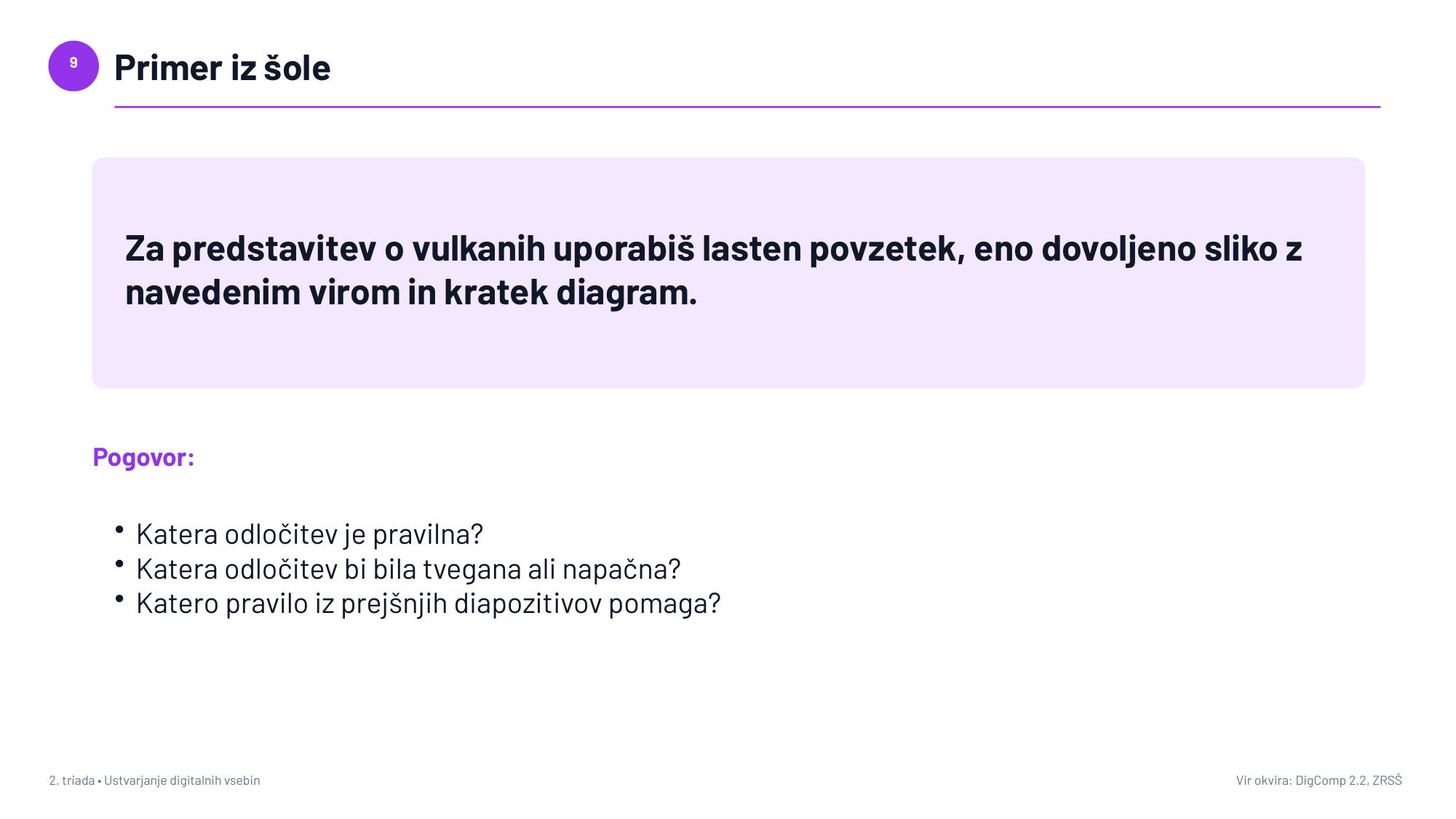

Primer iz šole

9

Za predstavitev o vulkanih uporabiš lasten povzetek, eno dovoljeno sliko z navedenim virom in kratek diagram.
Pogovor:
Katera odločitev je pravilna?
Katera odločitev bi bila tvegana ali napačna?
Katero pravilo iz prejšnjih diapozitivov pomaga?
2. triada • Ustvarjanje digitalnih vsebin
Vir okvira: DigComp 2.2, ZRSŠ